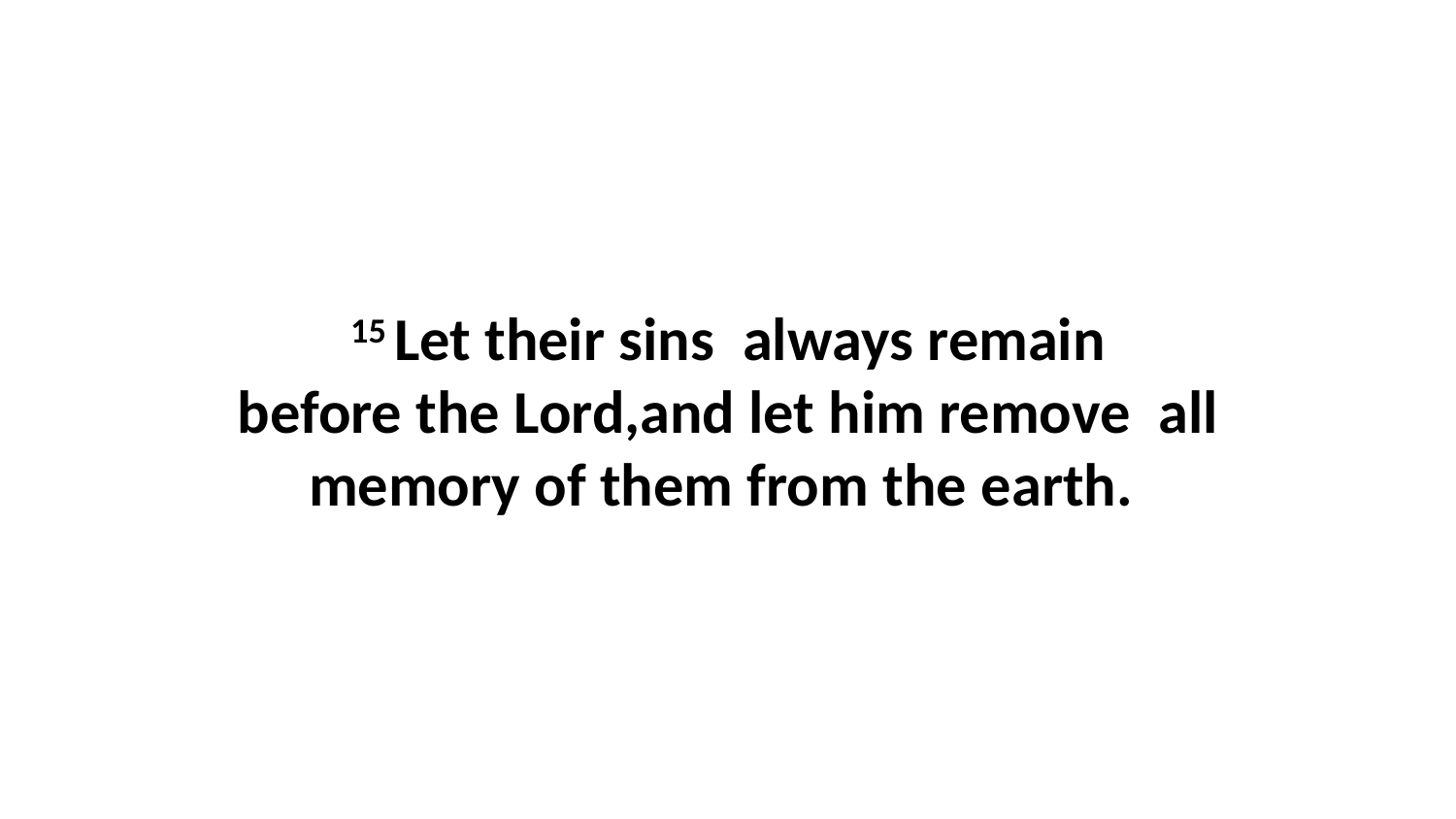

15 Let their sins  always remain before the Lord,and let him remove  all memory of them from the earth.